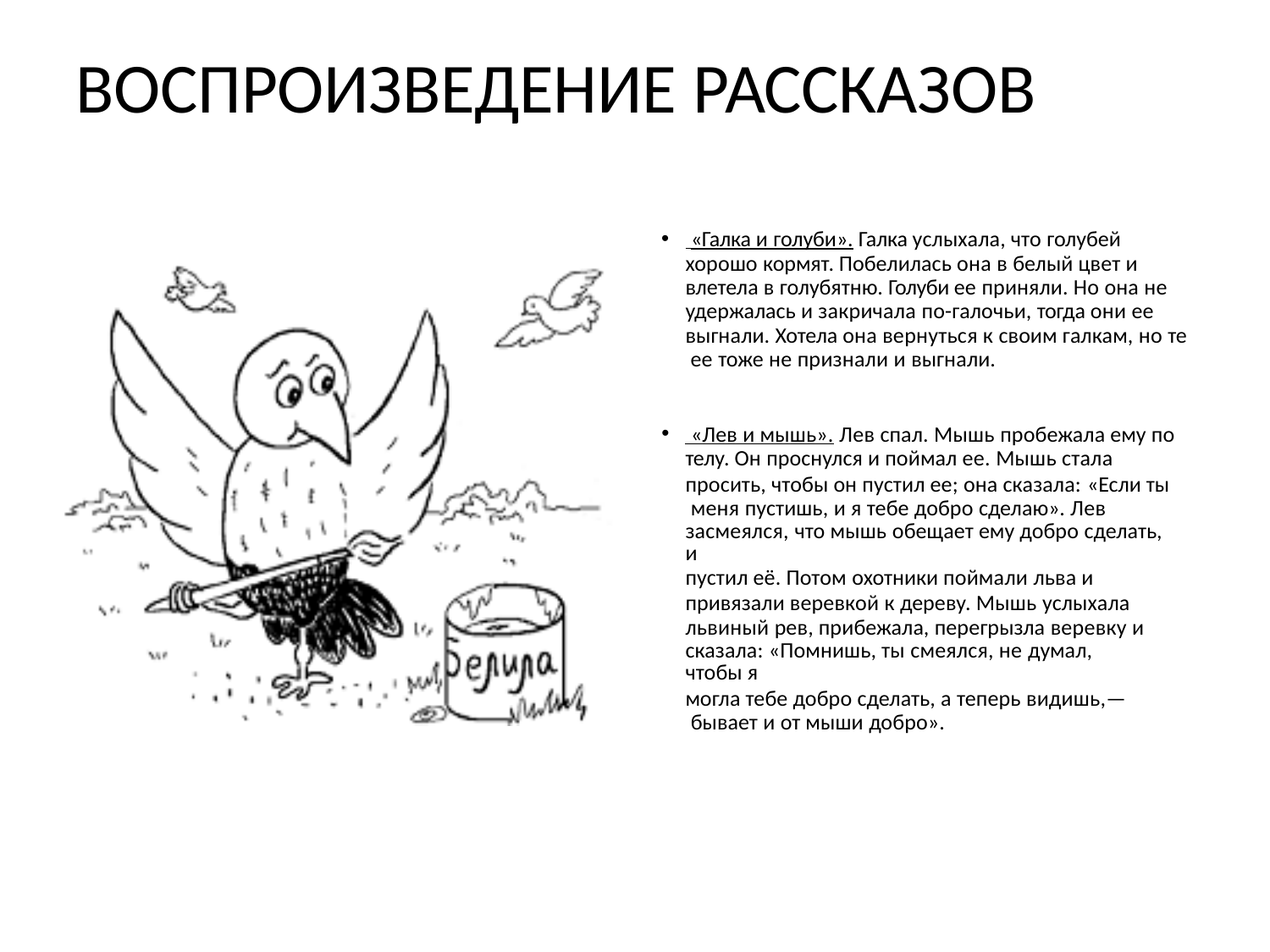

# ВОСПРОИЗВЕДЕНИЕ РАССКАЗОВ
 «Галка и голуби». Галка услыхала, что голубей  хорошо кормят. Побелилась она в белый цвет и  влетела в голубятню. Голуби ее приняли. Но она не  удержалась и закричала по-галочьи, тогда они ее  выгнали. Хотела она вернуться к своим галкам, но те  ее тоже не признали и выгнали.

 «Лев и мышь». Лев спал. Мышь пробежала ему по
телу. Он проснулся и поймал ее. Мышь стала
просить, чтобы он пустил ее; она сказала: «Если ты  меня пустишь, и я тебе добро сделаю». Лев
засмеялся, что мышь обещает ему добро сделать, и
пустил её. Потом охотники поймали льва и
привязали веревкой к дереву. Мышь услыхала  львиный рев, прибежала, перегрызла веревку и
сказала: «Помнишь, ты смеялся, не думал, чтобы я
могла тебе добро сделать, а теперь видишь,—  бывает и от мыши добро».